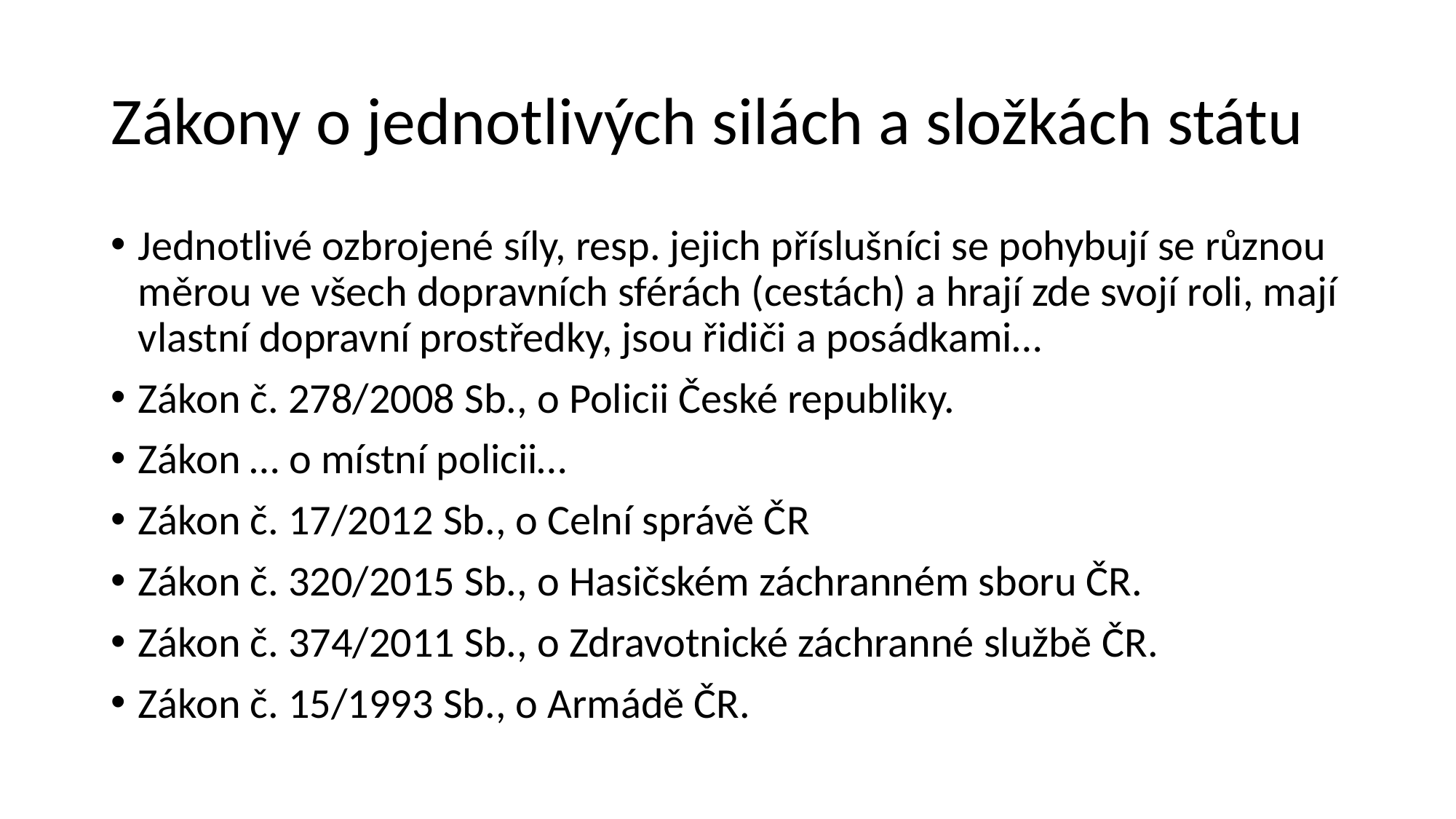

# Zákony o jednotlivých silách a složkách státu
Jednotlivé ozbrojené síly, resp. jejich příslušníci se pohybují se různou měrou ve všech dopravních sférách (cestách) a hrají zde svojí roli, mají vlastní dopravní prostředky, jsou řidiči a posádkami…
Zákon č. 278/2008 Sb., o Policii České republiky.
Zákon … o místní policii…
Zákon č. 17/2012 Sb., o Celní správě ČR
Zákon č. 320/2015 Sb., o Hasičském záchranném sboru ČR.
Zákon č. 374/2011 Sb., o Zdravotnické záchranné službě ČR.
Zákon č. 15/1993 Sb., o Armádě ČR.